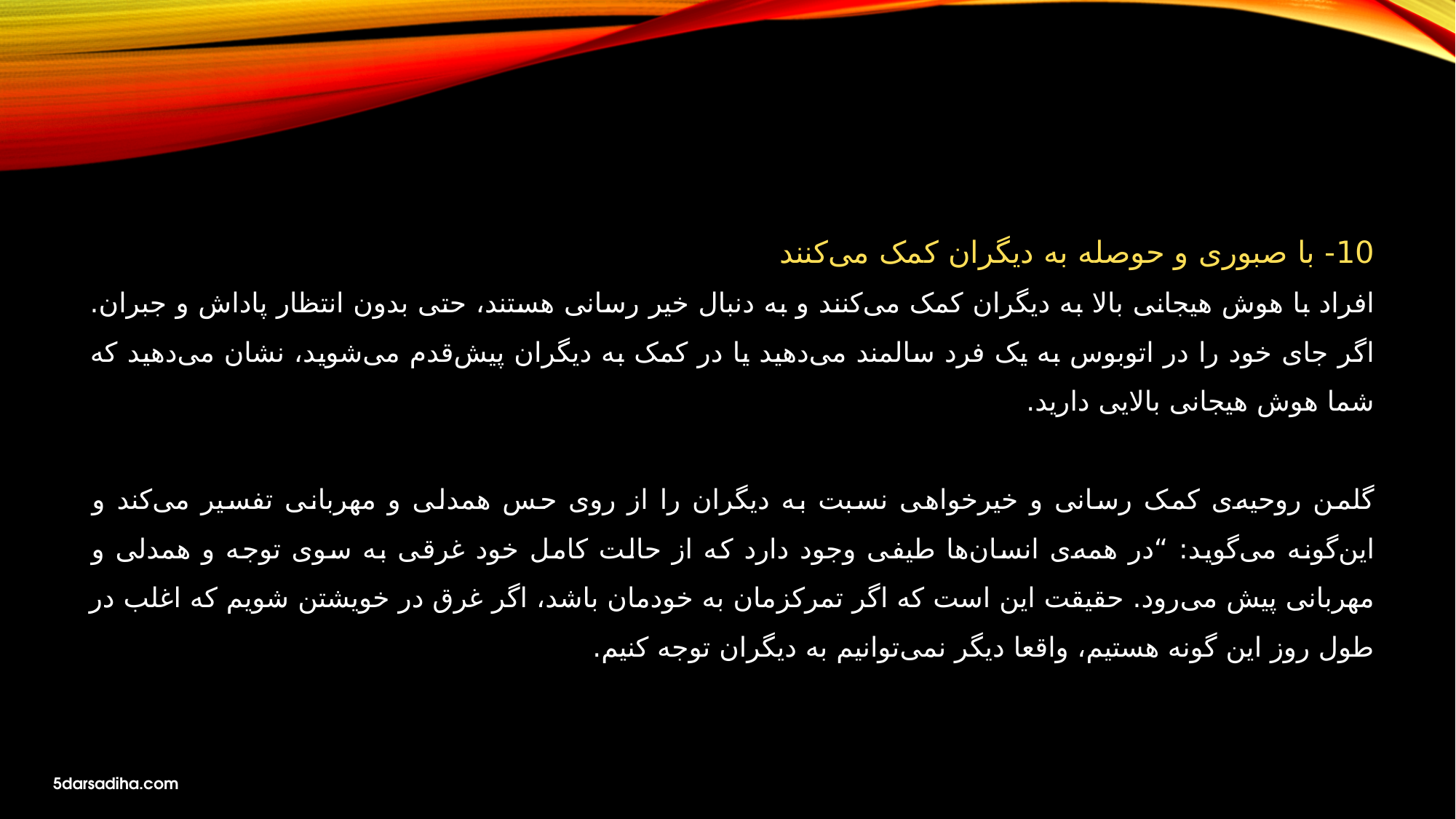

10- با صبوری و حوصله به دیگران کمک می‌کنند
افراد با هوش هیجانی بالا به دیگران کمک می‌کنند و به دنبال خیر‌ رسانی هستند، حتی بدون انتظار پاداش و جبران. اگر جای‌ خود را در اتوبوس به یک فرد سالمند می‌دهید یا در کمک به دیگران پیش‌قدم می‌شوید، نشان می‌دهید که شما هوش هیجانی بالایی دارید.

گلمن روحیه‌ی کمک رسانی و خیرخواهی نسبت به دیگران را از روی حس همدلی و مهربانی تفسیر می‌کند و این‌گونه می‌گوید: “در همه‌ی انسان‌ها طیفی وجود دارد که از حالت کامل خود‌ غرقی به سوی توجه و همدلی و مهربانی پیش می‌رود. حقیقت این است که اگر تمرکز‌مان به خودمان باشد، اگر غرق در خویشتن شویم که اغلب در طول روز این گونه هستیم، واقعا دیگر نمی‌توانیم به دیگران توجه کنیم.
5darsadiha.com